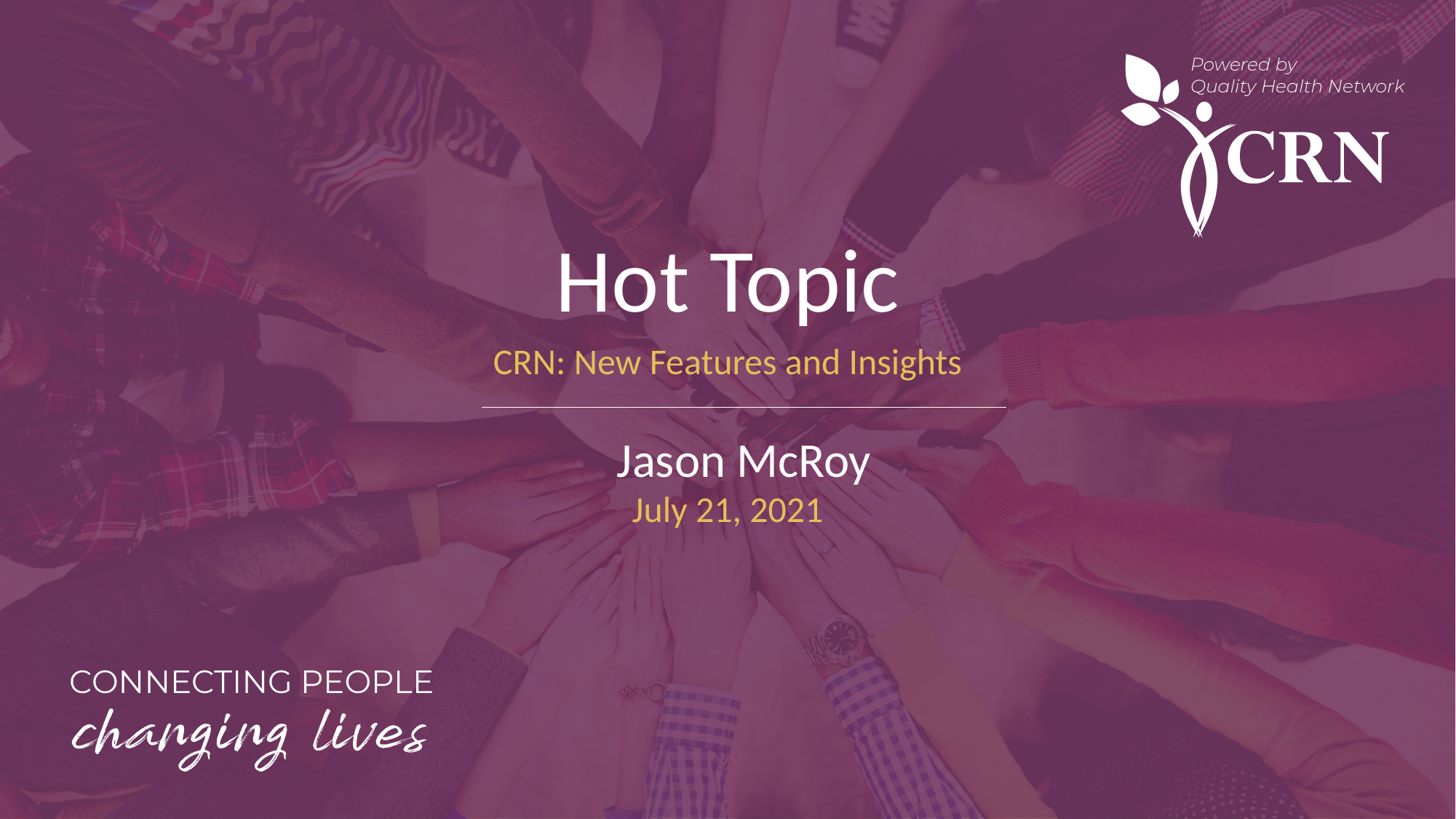

# Hot Topic
CRN: New Features and Insights
Jason McRoy
July 21, 2021